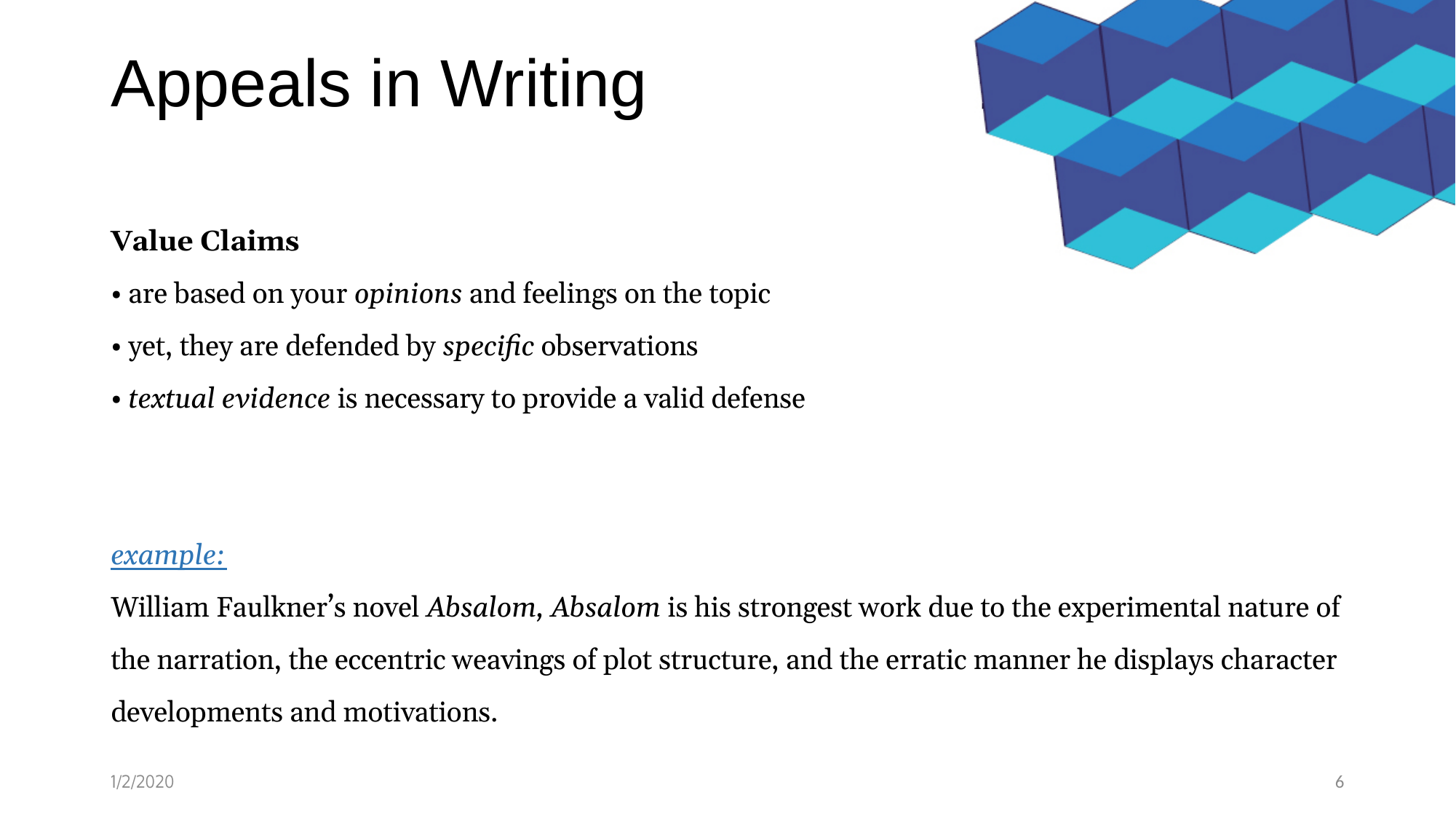

# Appeals in Writing
Value Claims
• are based on your opinions and feelings on the topic
• yet, they are defended by specific observations
• textual evidence is necessary to provide a valid defense

example:
William Faulkner’s novel Absalom, Absalom is his strongest work due to the experimental nature of the narration, the eccentric weavings of plot structure, and the erratic manner he displays character developments and motivations.

1/2/2020
6